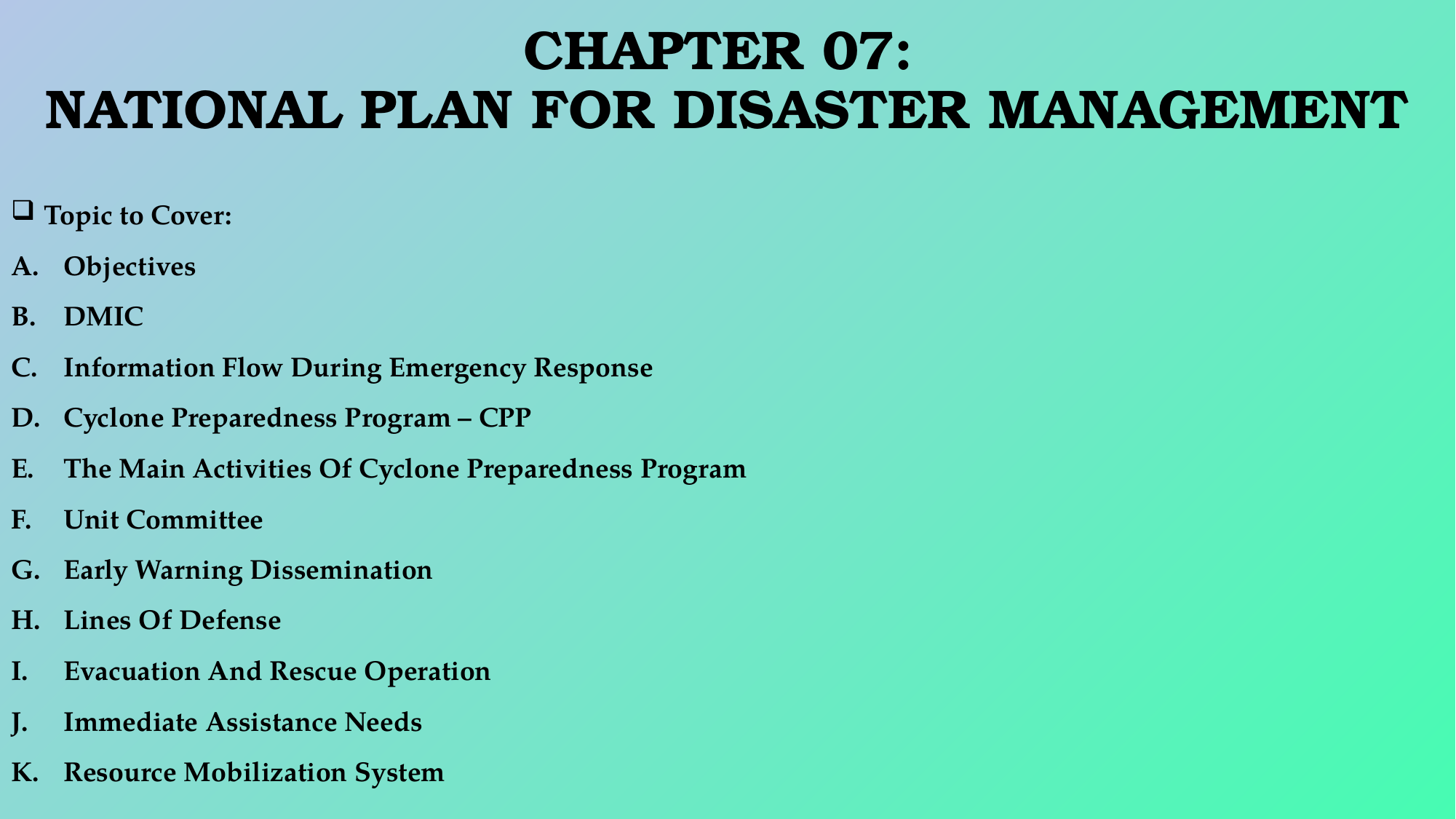

Chapter 07:
National plan for disaster management
 Topic to Cover:
Objectives
DMIC
Information Flow During Emergency Response
Cyclone Preparedness Program – CPP
The Main Activities Of Cyclone Preparedness Program
Unit Committee
Early Warning Dissemination
Lines Of Defense
Evacuation And Rescue Operation
Immediate Assistance Needs
Resource Mobilization System